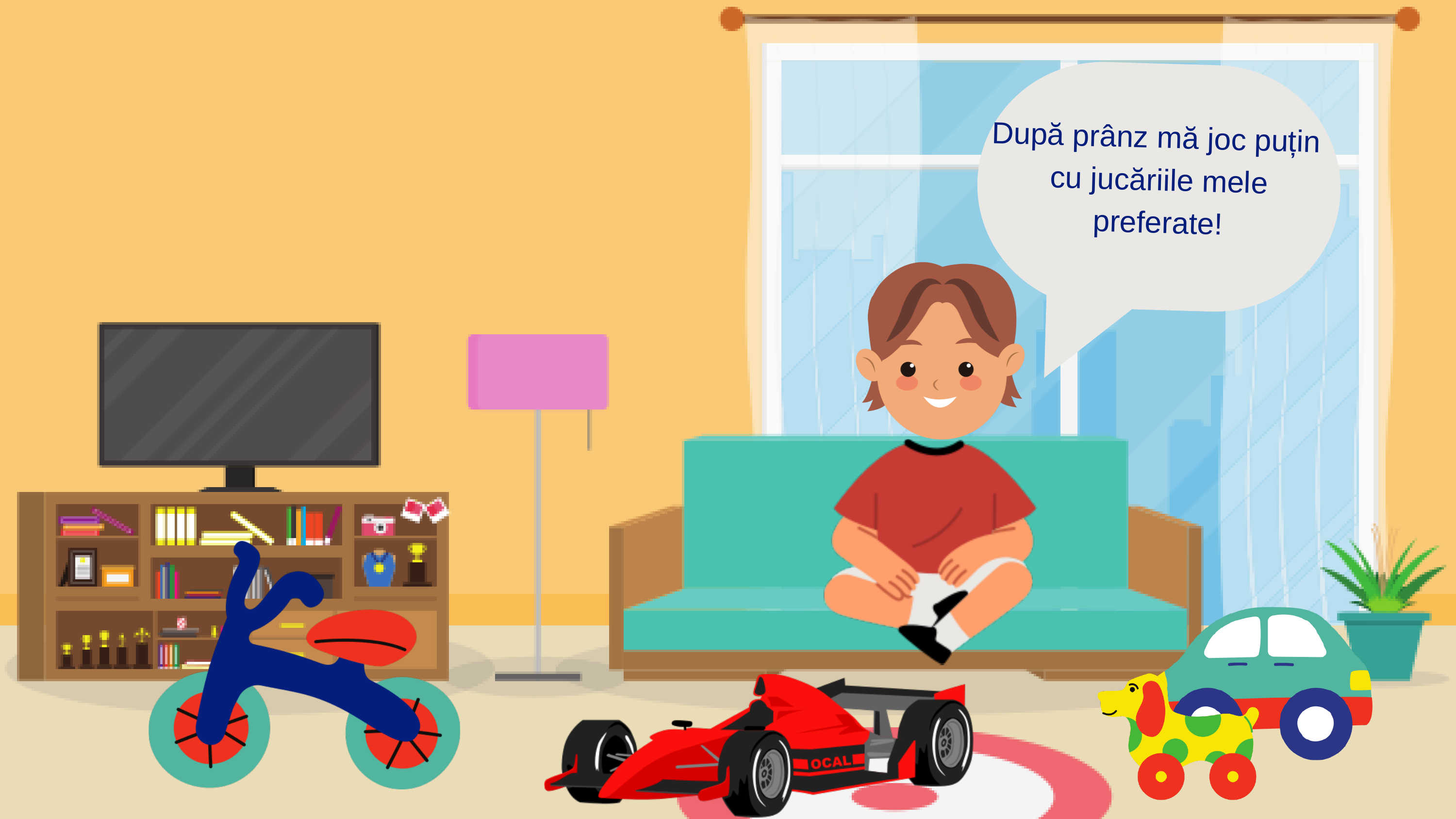

După prânz mă joc puțin
cu jucăriile mele preferate!